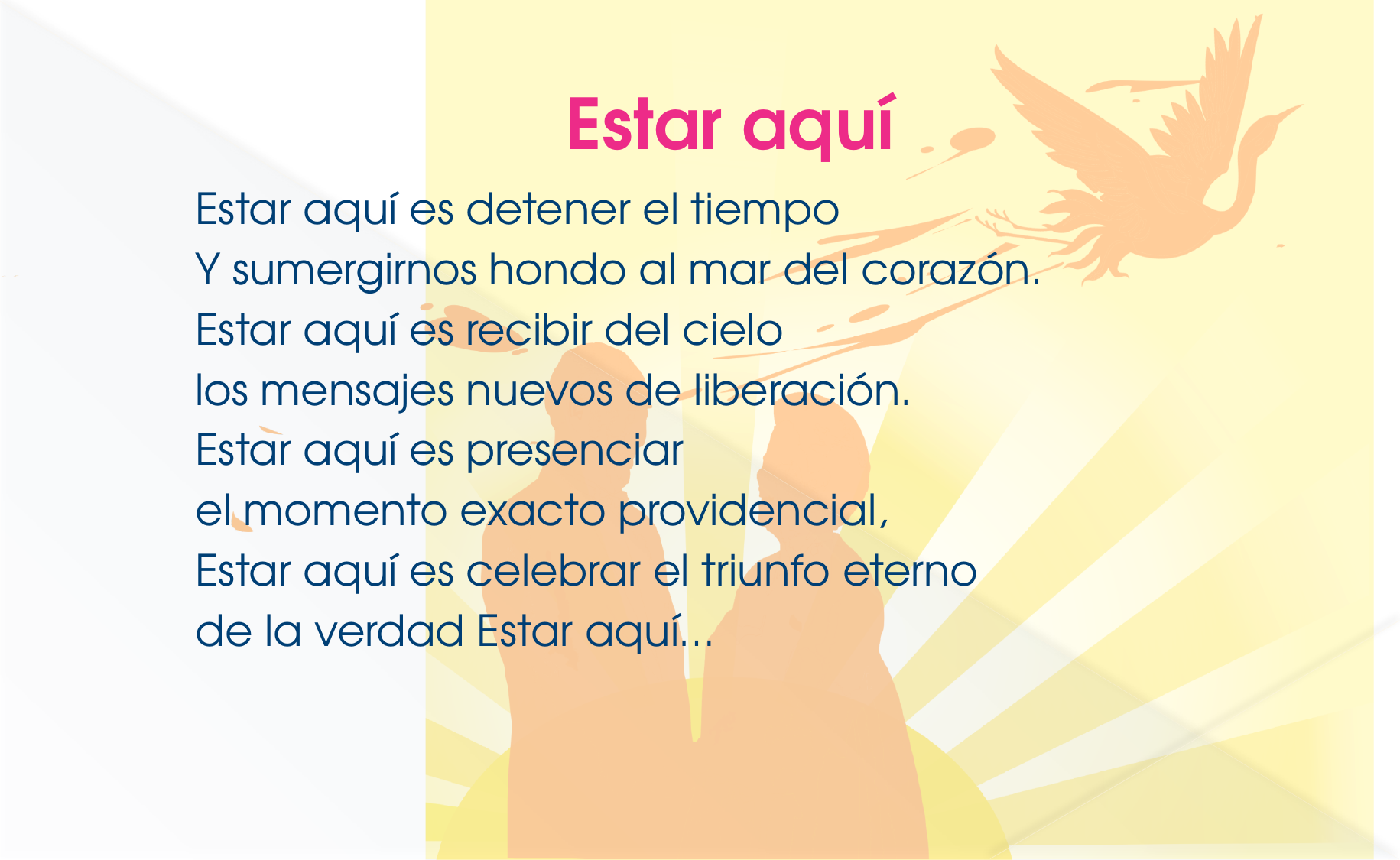

# Estar aquí
Estar aquí es detener el tiempo
Y sumergirnos hondo al mar del corazón.
Estar aquí es recibir del cielo
los mensajes nuevos de liberación.
Estar aquí es presenciar
el momento exacto providencial,
Estar aquí es celebrar el triunfo eterno
de la verdad Estar aquí…